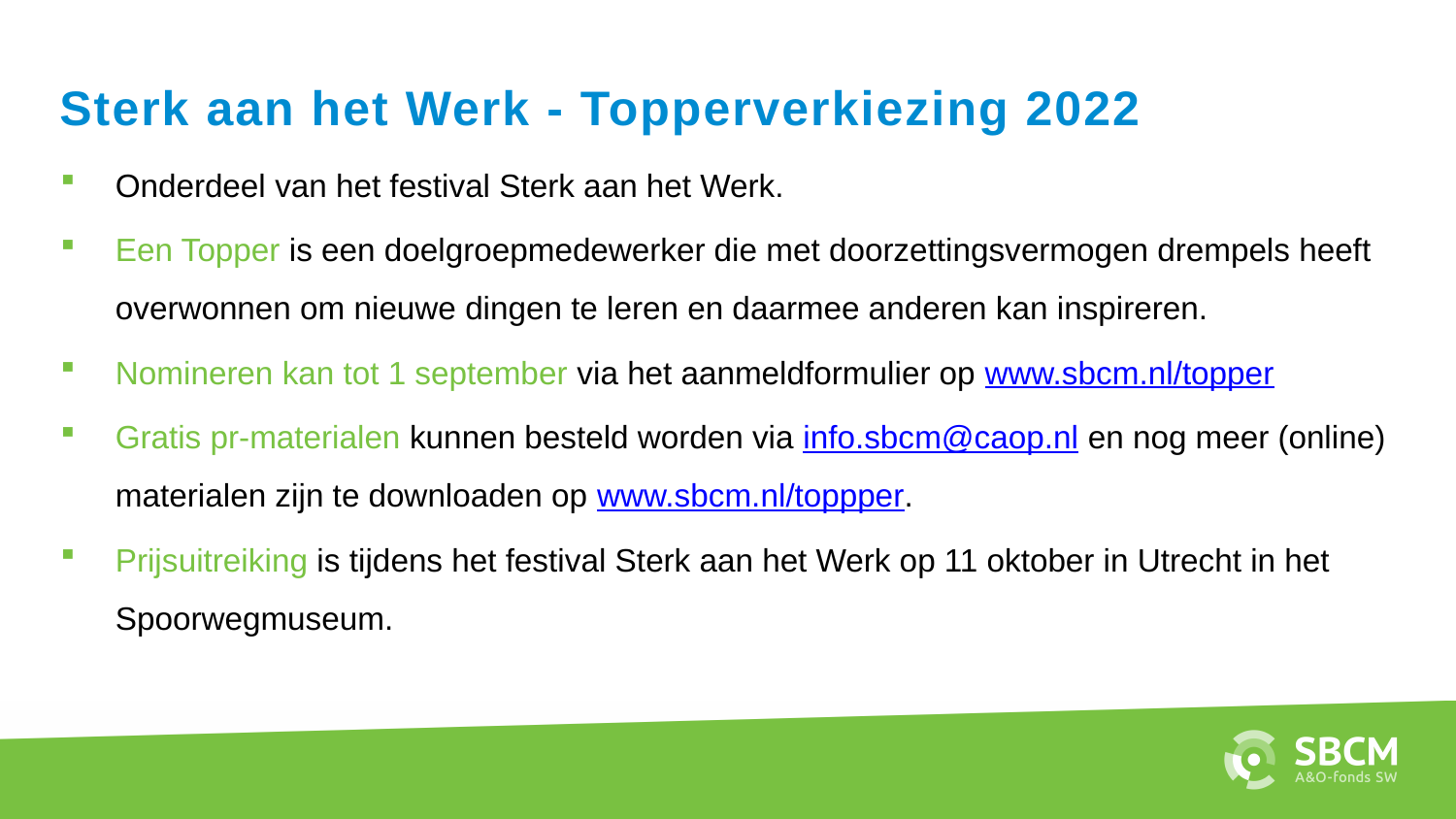

# Sterk aan het Werk - Topperverkiezing 2022
Onderdeel van het festival Sterk aan het Werk.
Een Topper is een doelgroepmedewerker die met doorzettingsvermogen drempels heeft overwonnen om nieuwe dingen te leren en daarmee anderen kan inspireren.
Nomineren kan tot 1 september via het aanmeldformulier op www.sbcm.nl/topper
Gratis pr-materialen kunnen besteld worden via info.sbcm@caop.nl en nog meer (online) materialen zijn te downloaden op www.sbcm.nl/toppper.
Prijsuitreiking is tijdens het festival Sterk aan het Werk op 11 oktober in Utrecht in het Spoorwegmuseum.